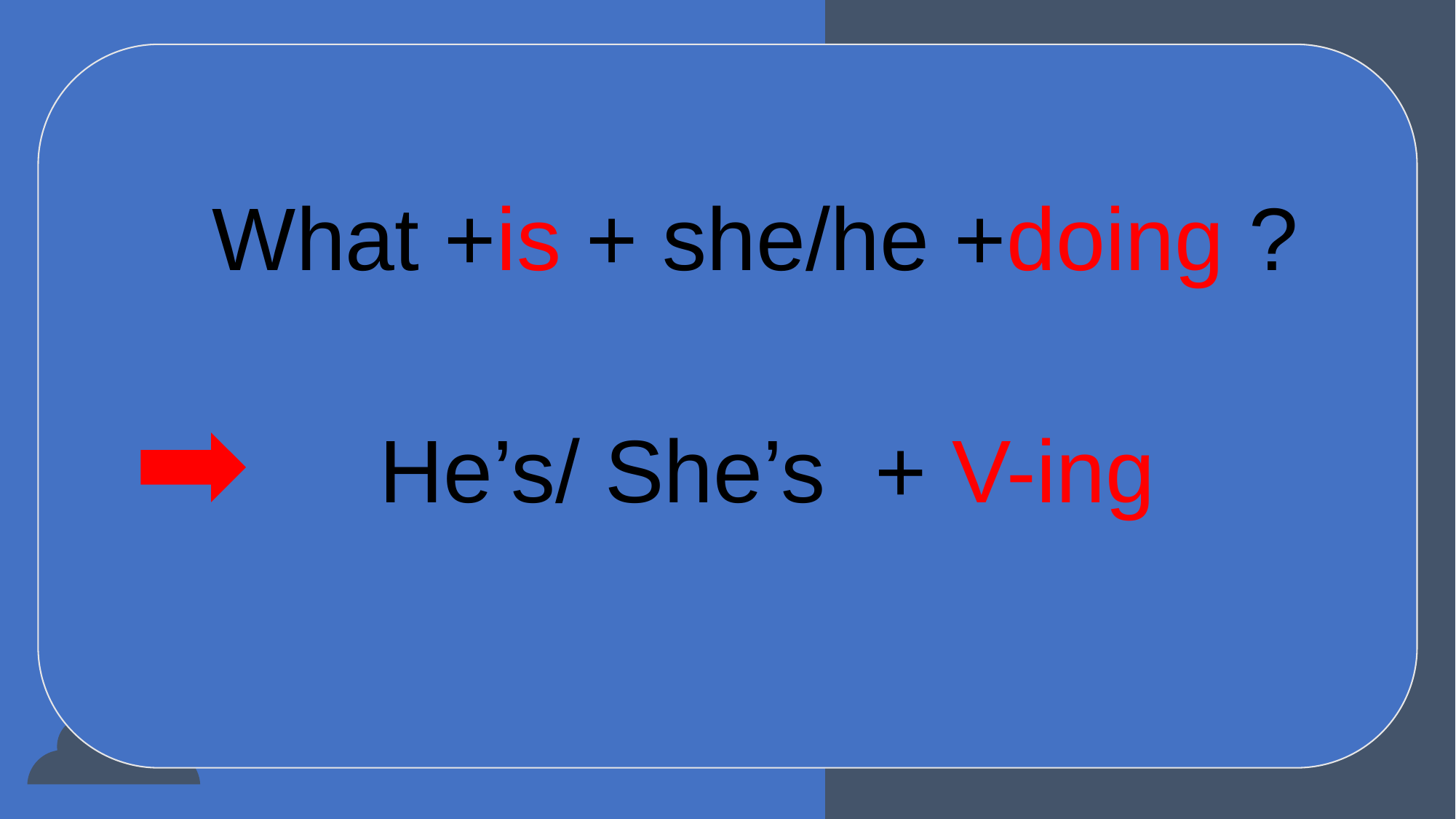

What +is + she/he +doing ?
He’s/ She’s  + V-ing